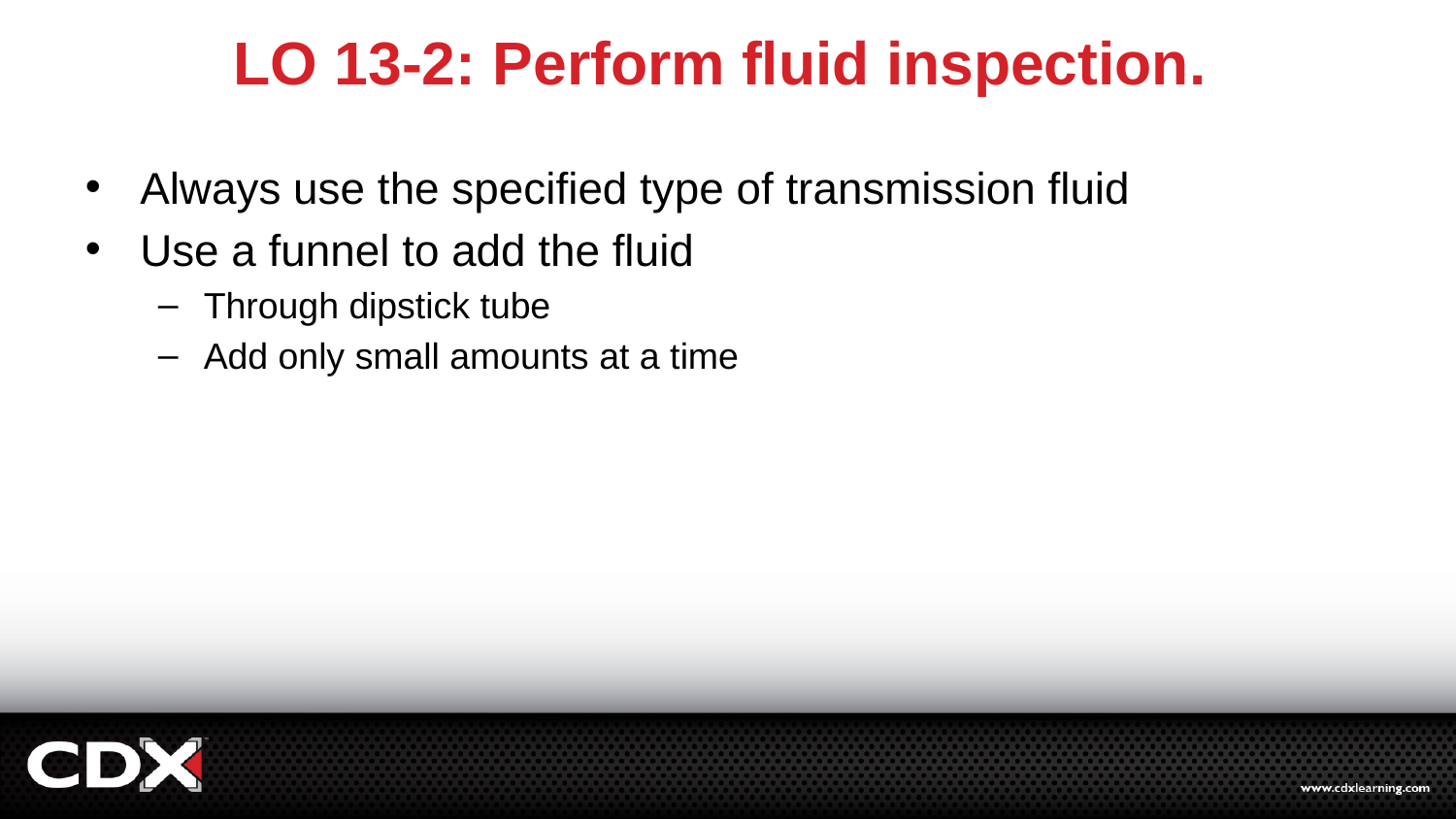

# LO 13-2: Perform fluid inspection.
Always use the specified type of transmission fluid
Use a funnel to add the fluid
Through dipstick tube
Add only small amounts at a time